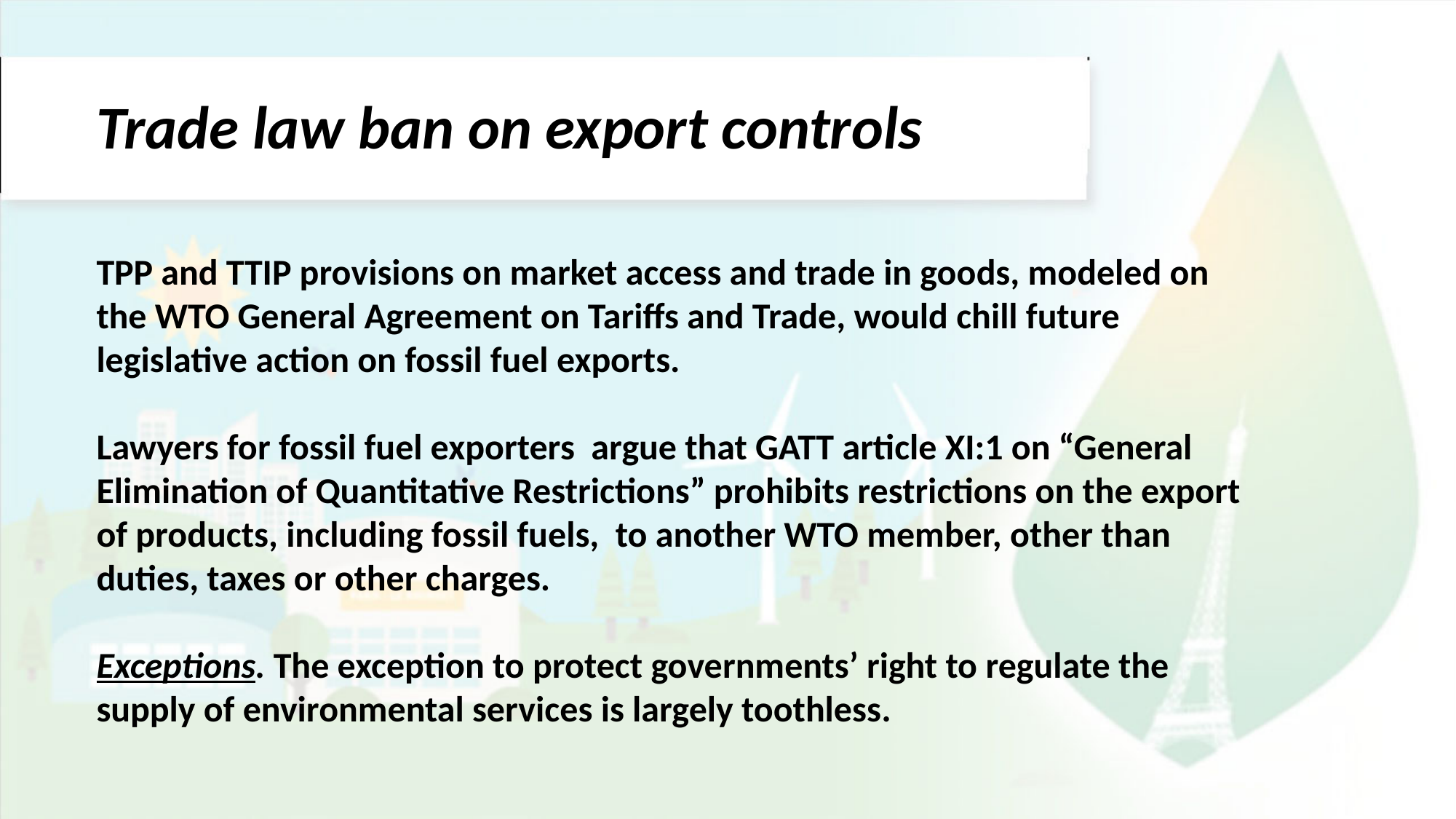

Trade law ban on export controls

TPP and TTIP provisions on market access and trade in goods, modeled on the WTO General Agreement on Tariffs and Trade, would chill future legislative action on fossil fuel exports.

Lawyers for fossil fuel exporters  argue that GATT article XI:1 on “General Elimination of Quantitative Restrictions” prohibits restrictions on the export of products, including fossil fuels,  to another WTO member, other than duties, taxes or other charges.

Exceptions. The exception to protect governments’ right to regulate the supply of environmental services is largely toothless.